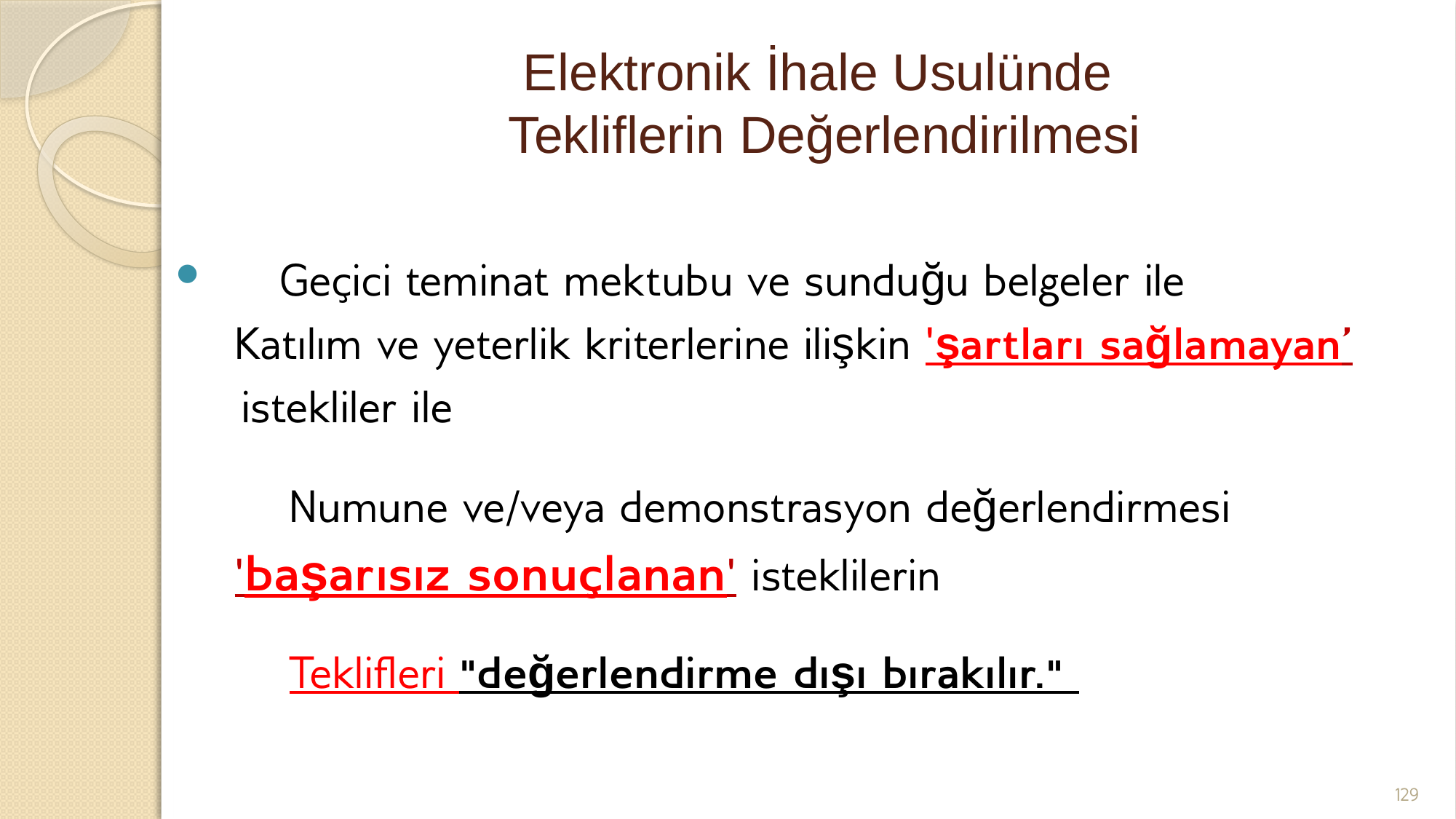

# Elektronik İhale Usulünde Tekliflerin Değerlendirilmesi
      Geçici teminat mektubu ve sunduğu belgeler ile
     Katılım ve yeterlik kriterlerine ilişkin 'şartları sağlamayan’
     istekliler ile

         Numune ve/veya demonstrasyon değerlendirmesi
     'başarısız sonuçlanan' isteklilerin

         Teklifleri "değerlendirme dışı bırakılır."
129